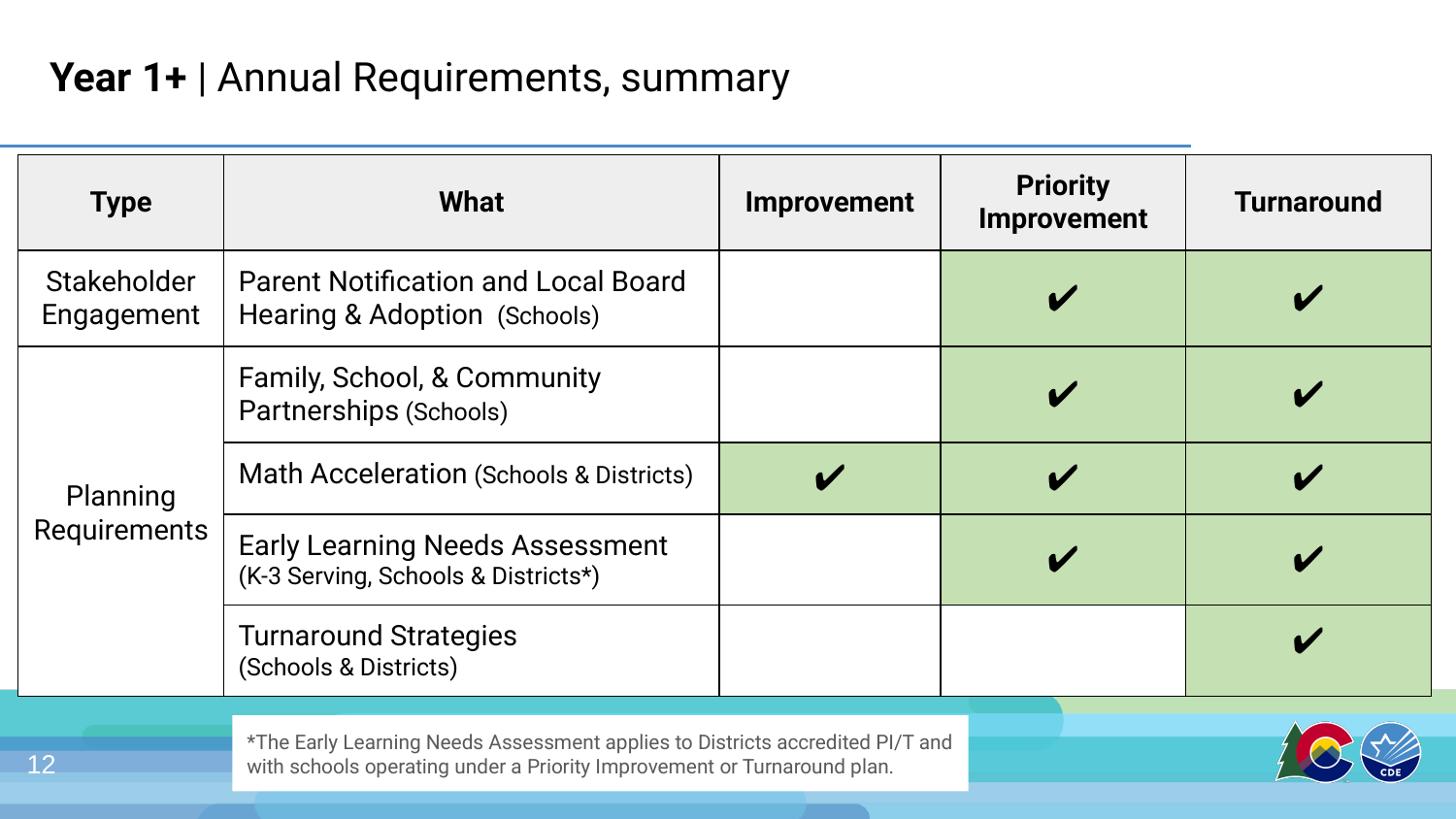

# Year 1+ | Annual Requirements, summary
| Type | What | Improvement | Priority Improvement | Turnaround |
| --- | --- | --- | --- | --- |
| Stakeholder Engagement | Parent Notification and Local Board Hearing & Adoption (Schools) |  | ✔ | ✔ |
| Planning Requirements | Family, School, & Community Partnerships (Schools) |  | ✔ | ✔ |
|  | Math Acceleration (Schools & Districts) | ✔ | ✔ | ✔ |
|  | Early Learning Needs Assessment (K-3 Serving, Schools & Districts\*) |  | ✔ | ✔ |
|  | Turnaround Strategies (Schools & Districts) |  |  | ✔ |
*The Early Learning Needs Assessment applies to Districts accredited PI/T and with schools operating under a Priority Improvement or Turnaround plan.